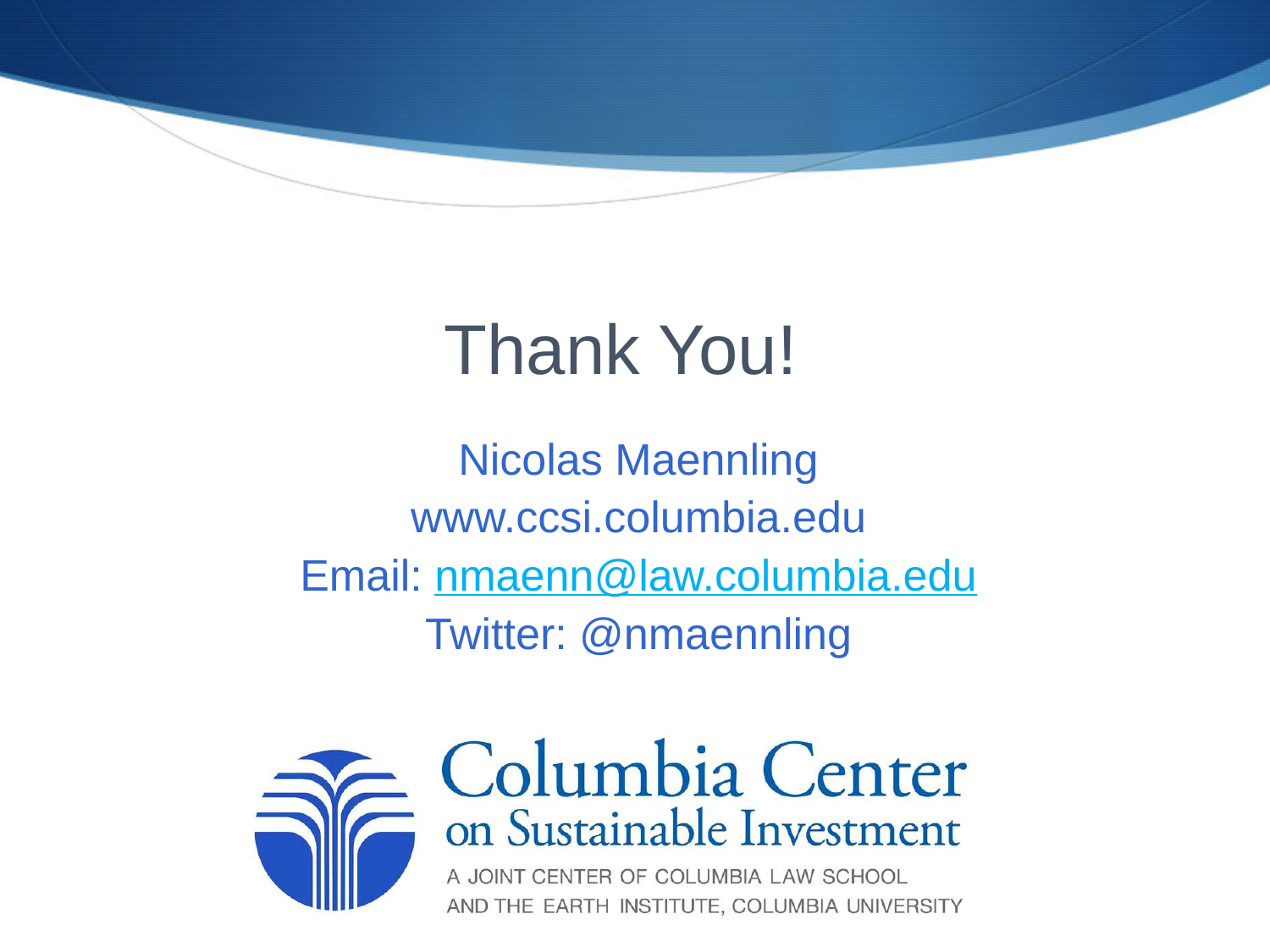

# Thank You!
Nicolas Maennling
www.ccsi.columbia.edu
Email: nmaenn@law.columbia.edu
Twitter: @nmaennling